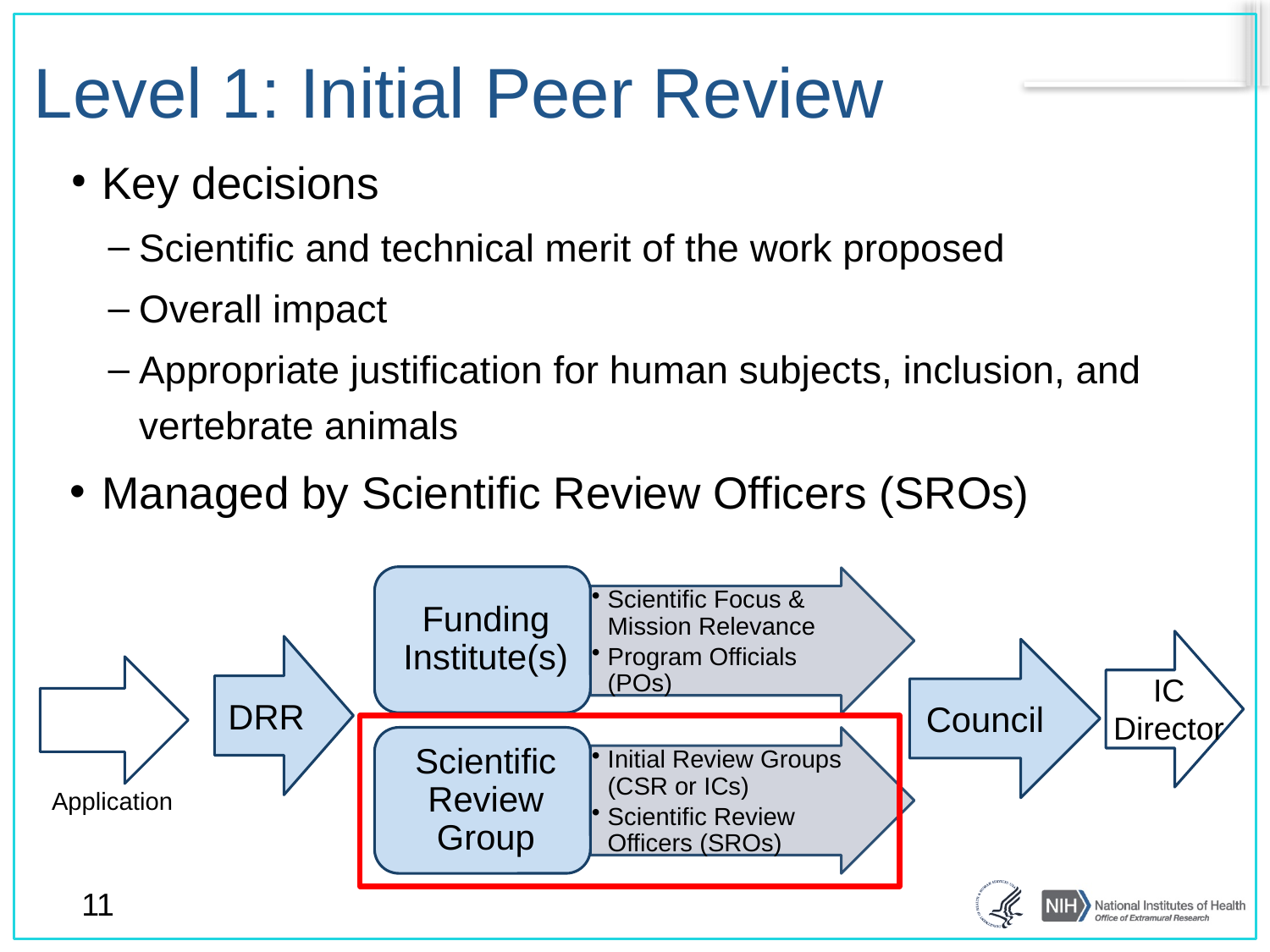

# Level 1: Initial Peer Review
Key decisions
Scientific and technical merit of the work proposed
Overall impact
Appropriate justification for human subjects, inclusion, and vertebrate animals
Managed by Scientific Review Officers (SROs)
Scientific Focus & Mission Relevance
Program Officials (POs)
Funding Institute(s)
Initial Review Groups (CSR or ICs)
Scientific Review Officers (SROs)
Scientific Review Group

DRR
Council

IC
Director

Application
11